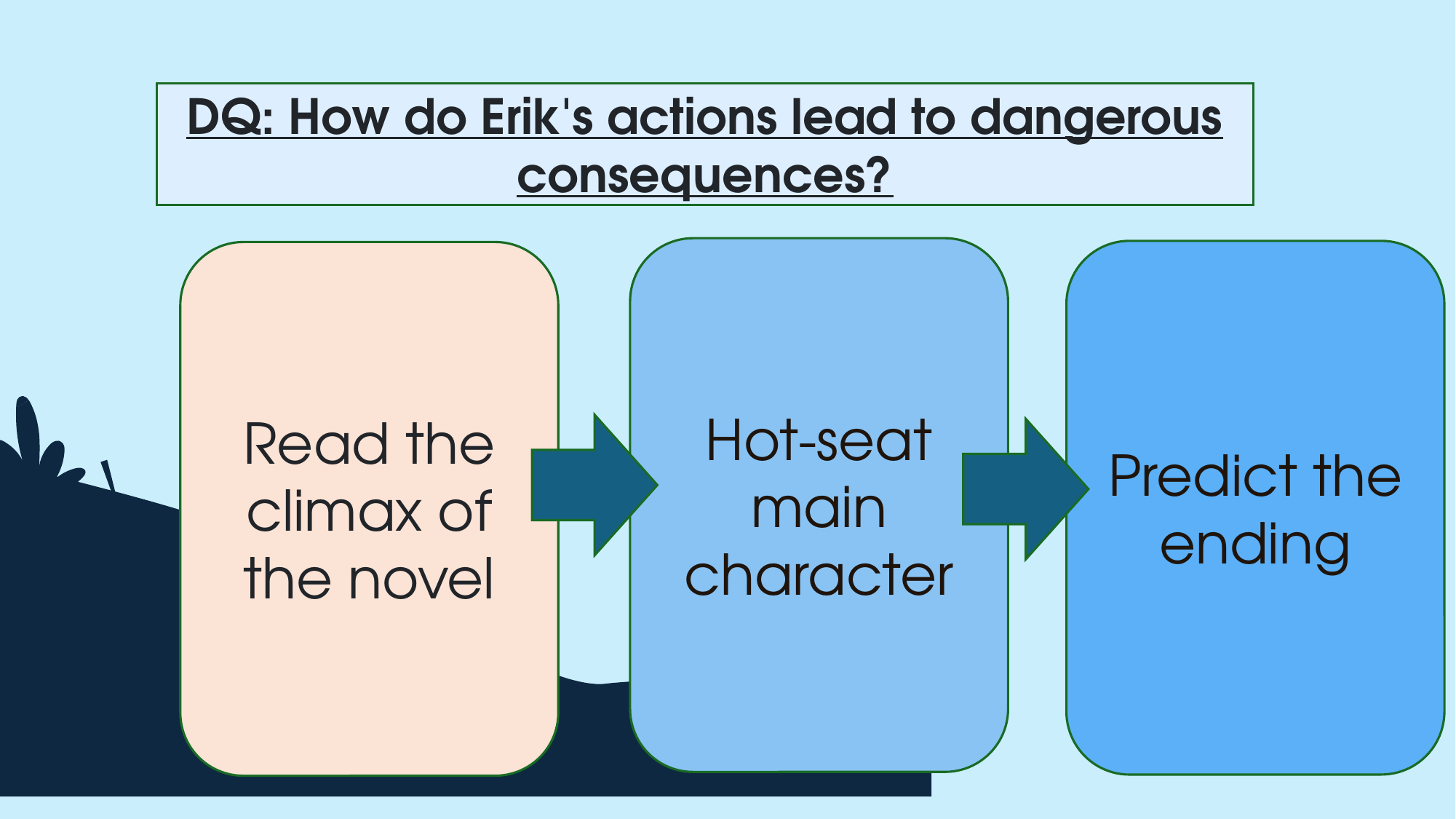

DQ: How do Erik's actions lead to dangerous consequences?
Hot-seat main character
Predict the ending
Read the climax of the novel